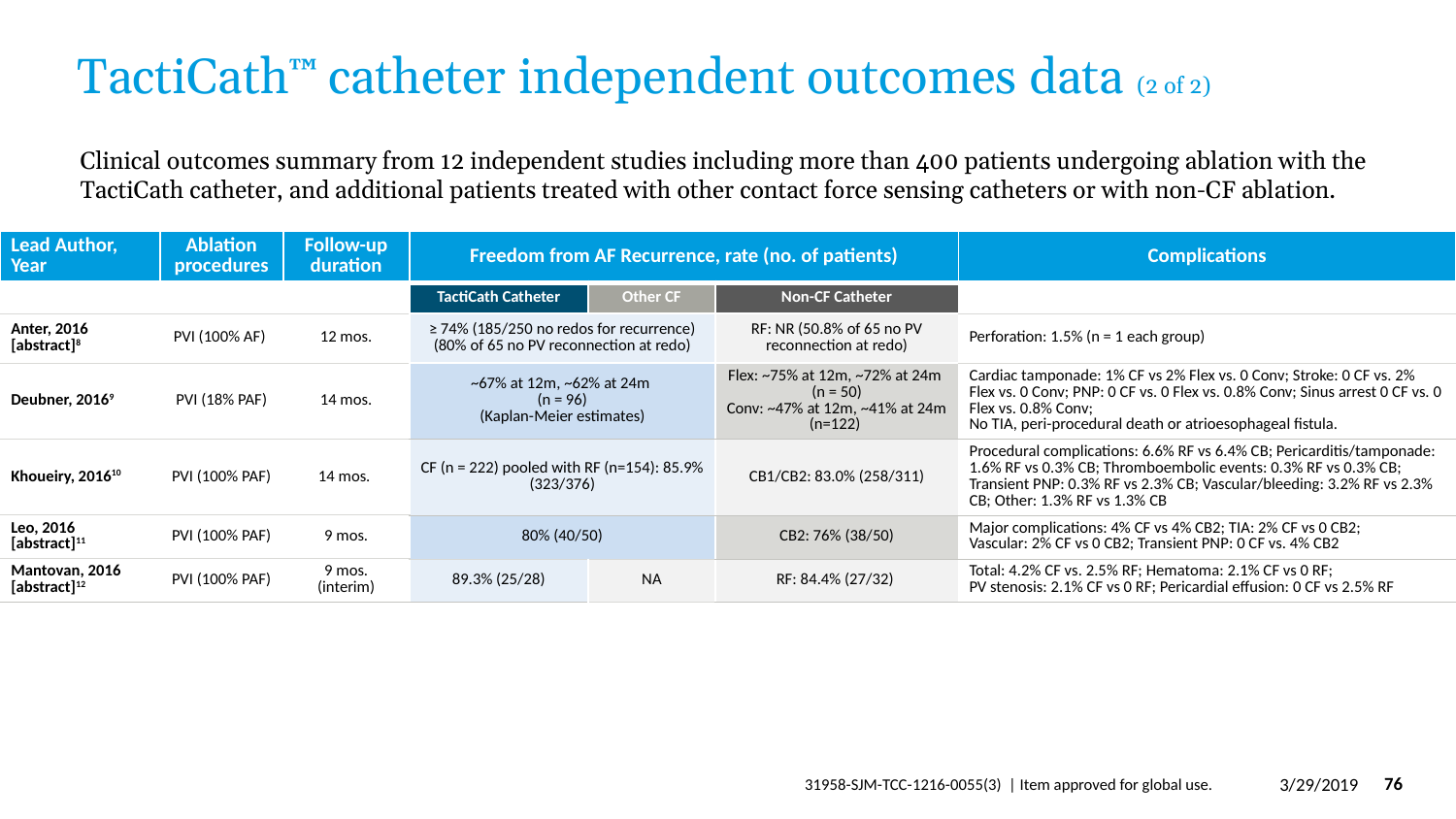

# TactiCath™ catheter independent outcomes data (2 of 2)
Clinical outcomes summary from 12 independent studies including more than 400 patients undergoing ablation with the TactiCath catheter, and additional patients treated with other contact force sensing catheters or with non-CF ablation.
| Lead Author, Year | Ablation procedures | Follow-up duration | Freedom from AF Recurrence, rate (no. of patients) |  |  | Complications |
| --- | --- | --- | --- | --- | --- | --- |
|  |  |  | TactiCath Catheter | Other CF | Non-CF Catheter |  |
| Anter, 2016 [abstract]8 | PVI (100% AF) | 12 mos. | ≥ 74% (185/250 no redos for recurrence) (80% of 65 no PV reconnection at redo) |  | RF: NR (50.8% of 65 no PV reconnection at redo) | Perforation: 1.5% (n = 1 each group) |
| Deubner, 20169 | PVI (18% PAF) | 14 mos. | ~67% at 12m, ~62% at 24m (n = 96) (Kaplan-Meier estimates) |  | Flex: ~75% at 12m, ~72% at 24m (n = 50) Conv: ~47% at 12m, ~41% at 24m (n=122) | Cardiac tamponade: 1% CF vs 2% Flex vs. 0 Conv; Stroke: 0 CF vs. 2% Flex vs. 0 Conv; PNP: 0 CF vs. 0 Flex vs. 0.8% Conv; Sinus arrest 0 CF vs. 0 Flex vs. 0.8% Conv; No TIA, peri-procedural death or atrioesophageal fistula. |
| Khoueiry, 201610 | PVI (100% PAF) | 14 mos. | CF (n = 222) pooled with RF (n=154): 85.9% (323/376) |  | CB1/CB2: 83.0% (258/311) | Procedural complications: 6.6% RF vs 6.4% CB; Pericarditis/tamponade: 1.6% RF vs 0.3% CB; Thromboembolic events: 0.3% RF vs 0.3% CB; Transient PNP: 0.3% RF vs 2.3% CB; Vascular/bleeding: 3.2% RF vs 2.3% CB; Other: 1.3% RF vs 1.3% CB |
| Leo, 2016 [abstract]11 | PVI (100% PAF) | 9 mos. | 80% (40/50) |  | CB2: 76% (38/50) | Major complications: 4% CF vs 4% CB2; TIA: 2% CF vs 0 CB2; Vascular: 2% CF vs 0 CB2; Transient PNP: 0 CF vs. 4% CB2 |
| Mantovan, 2016 [abstract]12 | PVI (100% PAF) | 9 mos. (interim) | 89.3% (25/28) | NA | RF: 84.4% (27/32) | Total: 4.2% CF vs. 2.5% RF; Hematoma: 2.1% CF vs 0 RF; PV stenosis: 2.1% CF vs 0 RF; Pericardial effusion: 0 CF vs 2.5% RF |
3/29/2019
76